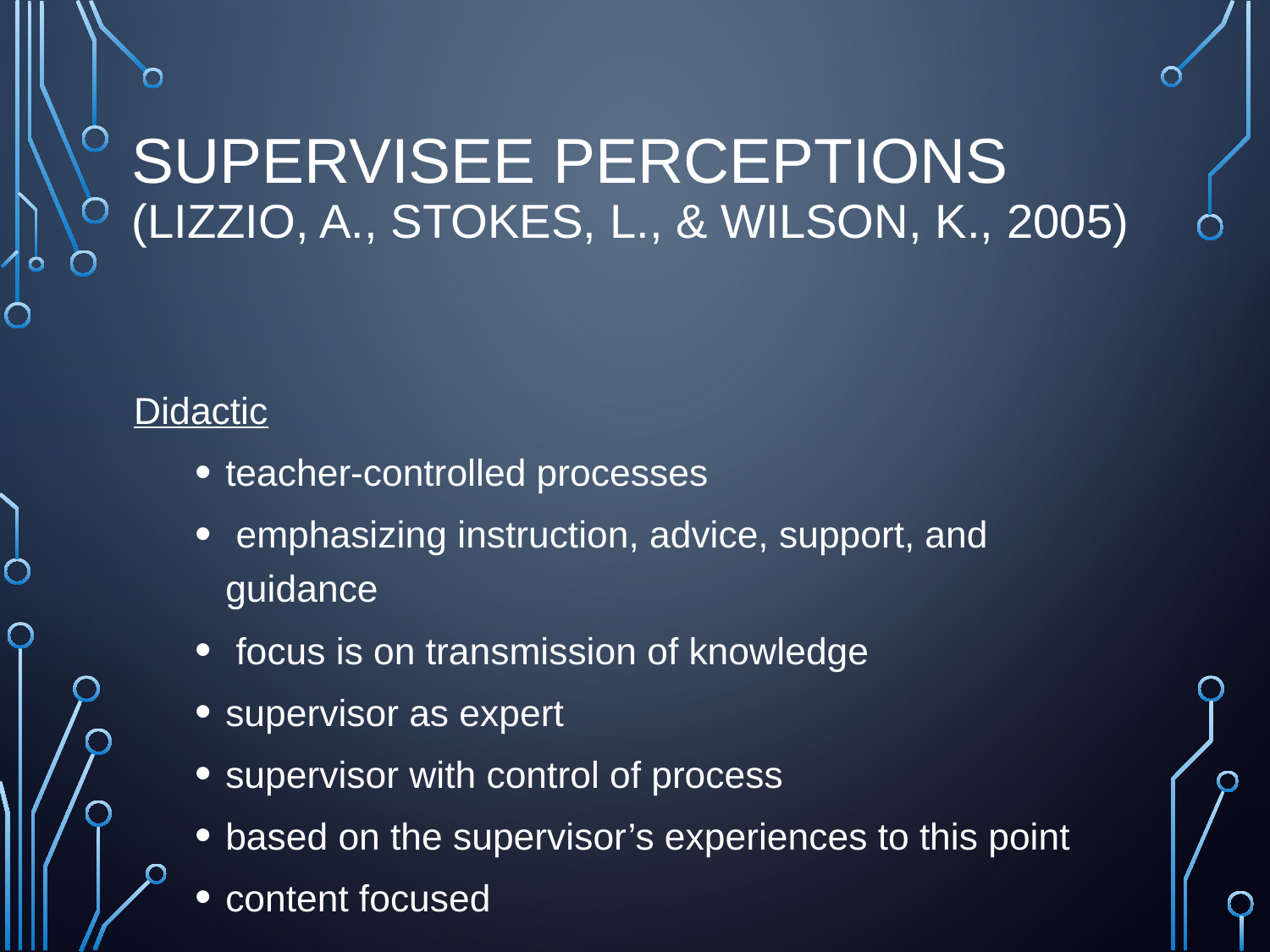

# Supervisee Perceptions (Lizzio, A., Stokes, L., & Wilson, K., 2005)
Didactic
teacher-controlled processes
 emphasizing instruction, advice, support, and guidance
 focus is on transmission of knowledge
supervisor as expert
supervisor with control of process
based on the supervisor’s experiences to this point
content focused